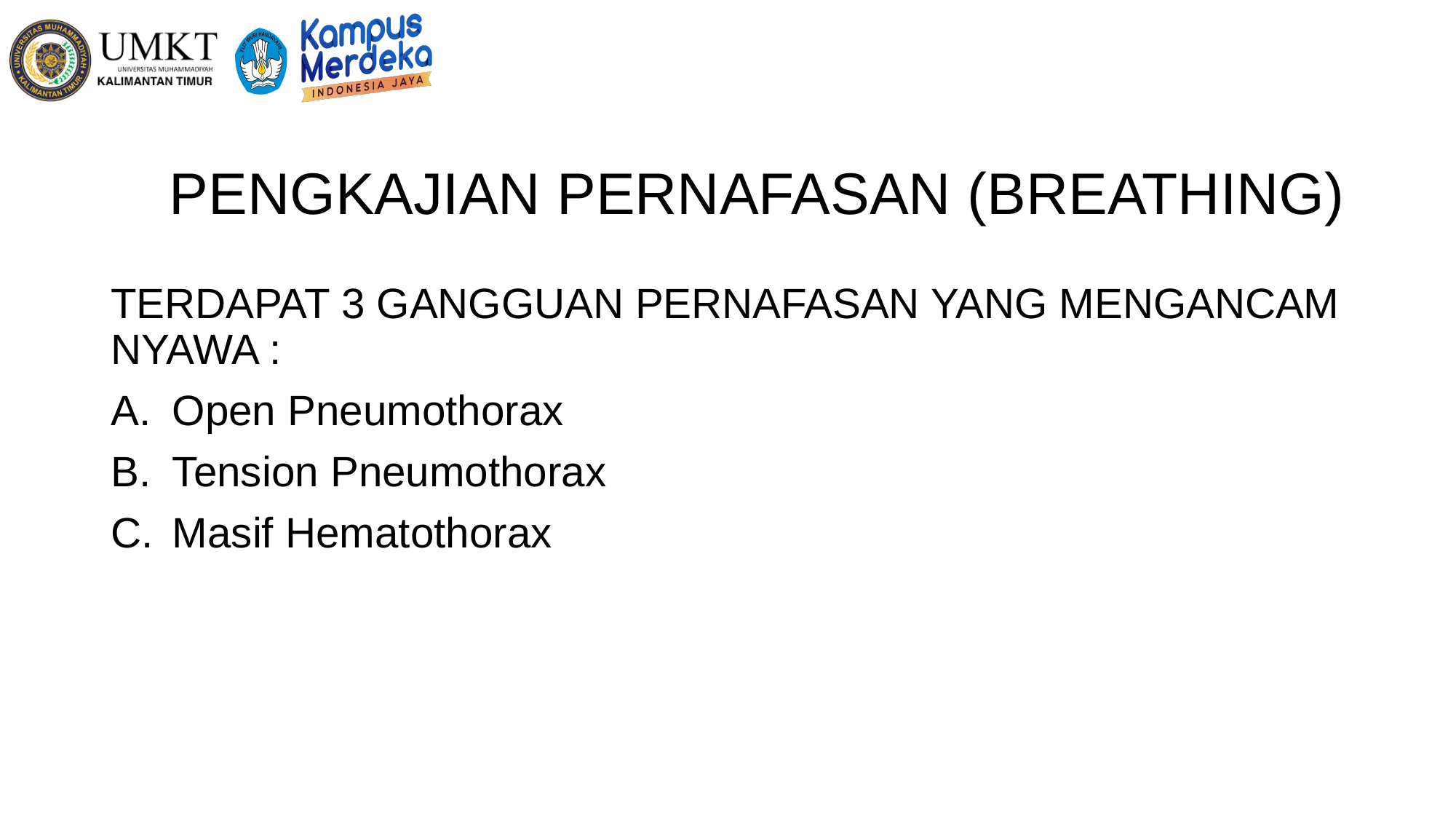

# PENGKAJIAN PERNAFASAN (BREATHING)
TERDAPAT 3 GANGGUAN PERNAFASAN YANG MENGANCAM NYAWA :
Open Pneumothorax
Tension Pneumothorax
Masif Hematothorax